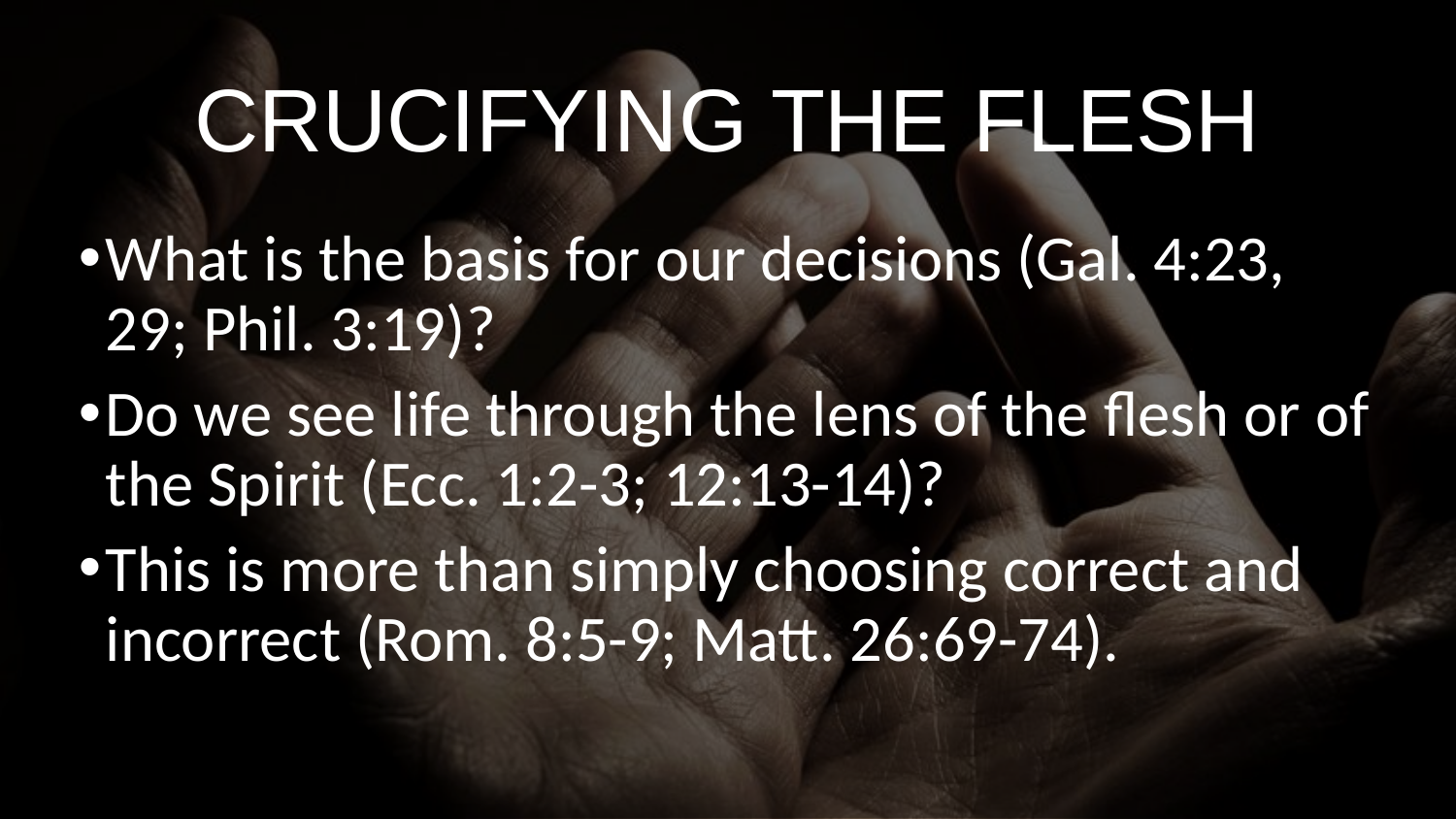

# Crucifying the Flesh
What is the basis for our decisions (Gal. 4:23, 29; Phil. 3:19)?
Do we see life through the lens of the flesh or of the Spirit (Ecc. 1:2-3; 12:13-14)?
This is more than simply choosing correct and incorrect (Rom. 8:5-9; Matt. 26:69-74).